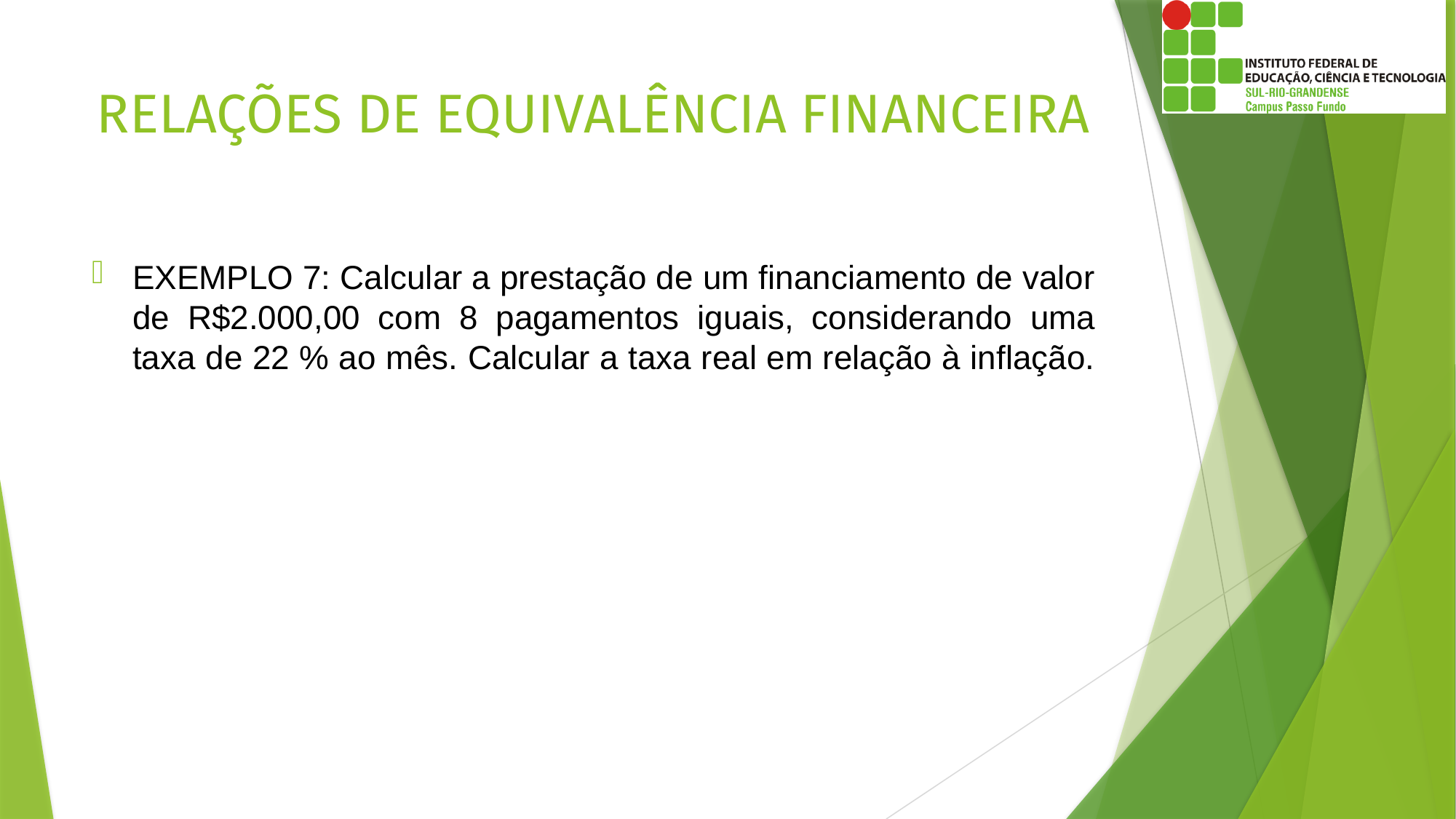

# RELAÇÕES DE EQUIVALÊNCIA FINANCEIRA
EXEMPLO 7: Calcular a prestação de um financiamento de valor de R$2.000,00 com 8 pagamentos iguais, considerando uma taxa de 22 % ao mês. Calcular a taxa real em relação à inflação.